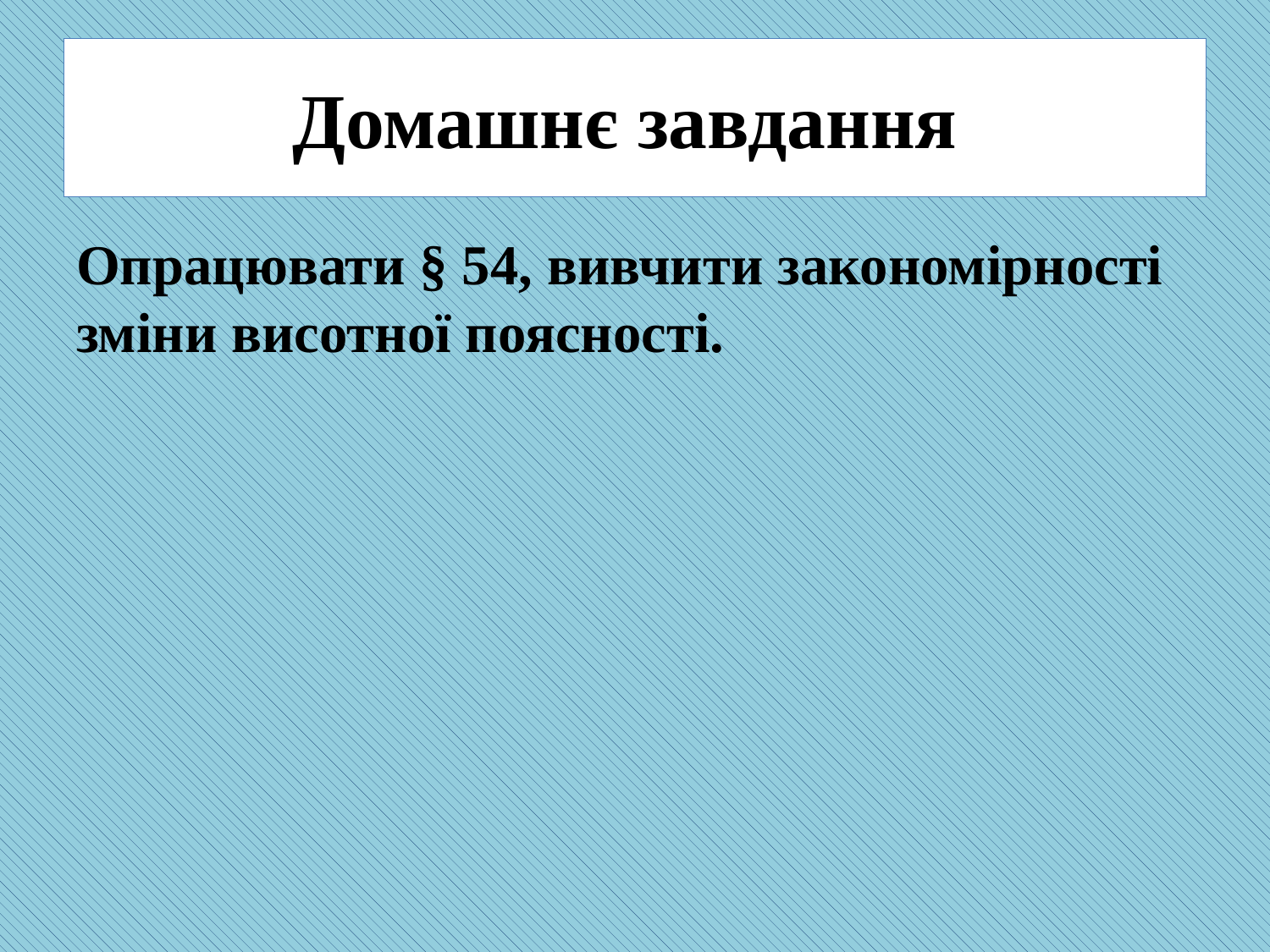

# Домашнє завдання
Опрацювати § 54, вивчити закономірності зміни висотної поясності.